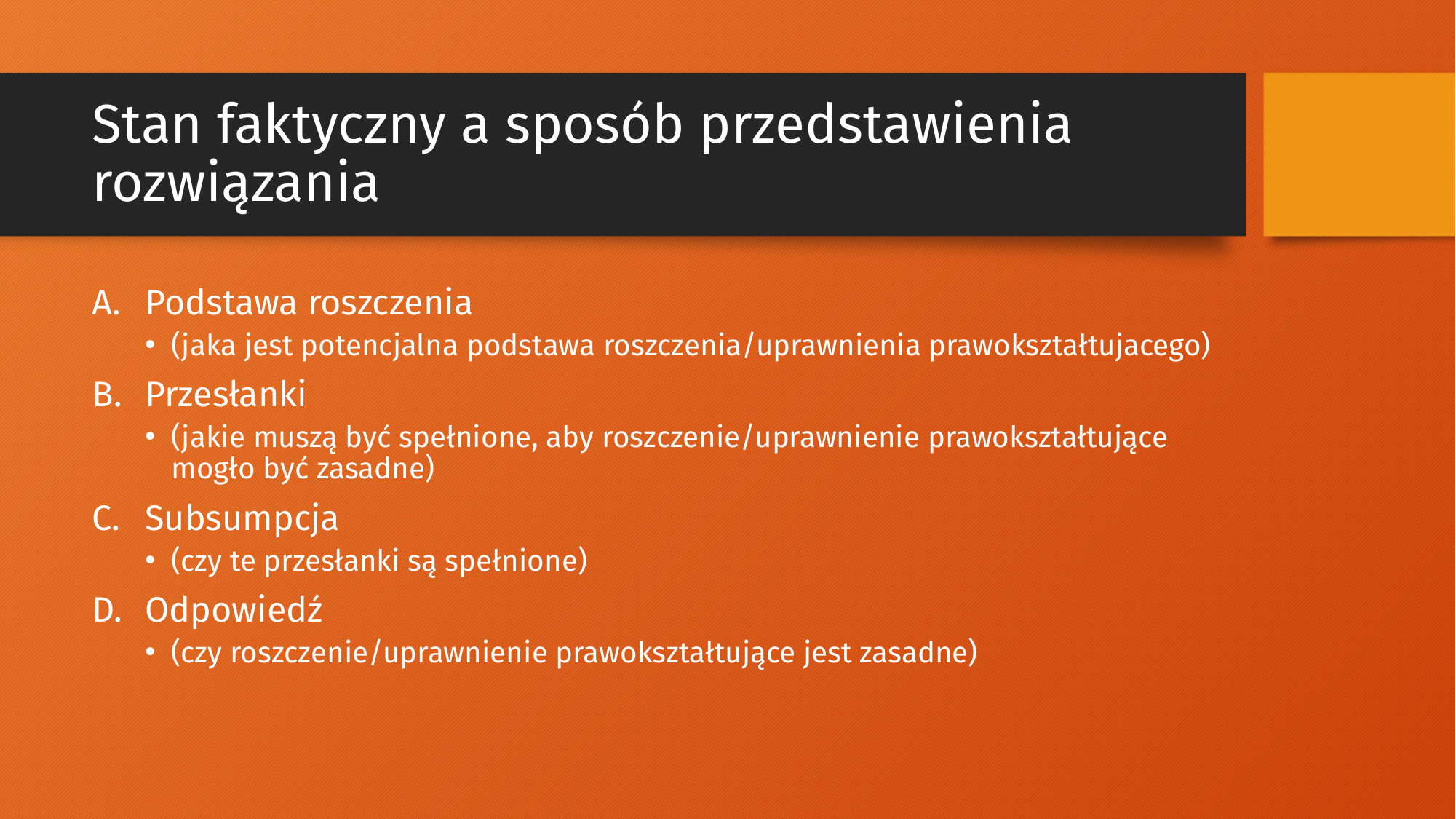

# Stan faktyczny a sposób przedstawienia rozwiązania
Podstawa roszczenia
(jaka jest potencjalna podstawa roszczenia/uprawnienia prawokształtujacego)
Przesłanki
(jakie muszą być spełnione, aby roszczenie/uprawnienie prawokształtujące mogło być zasadne)
Subsumpcja
(czy te przesłanki są spełnione)
Odpowiedź
(czy roszczenie/uprawnienie prawokształtujące jest zasadne)